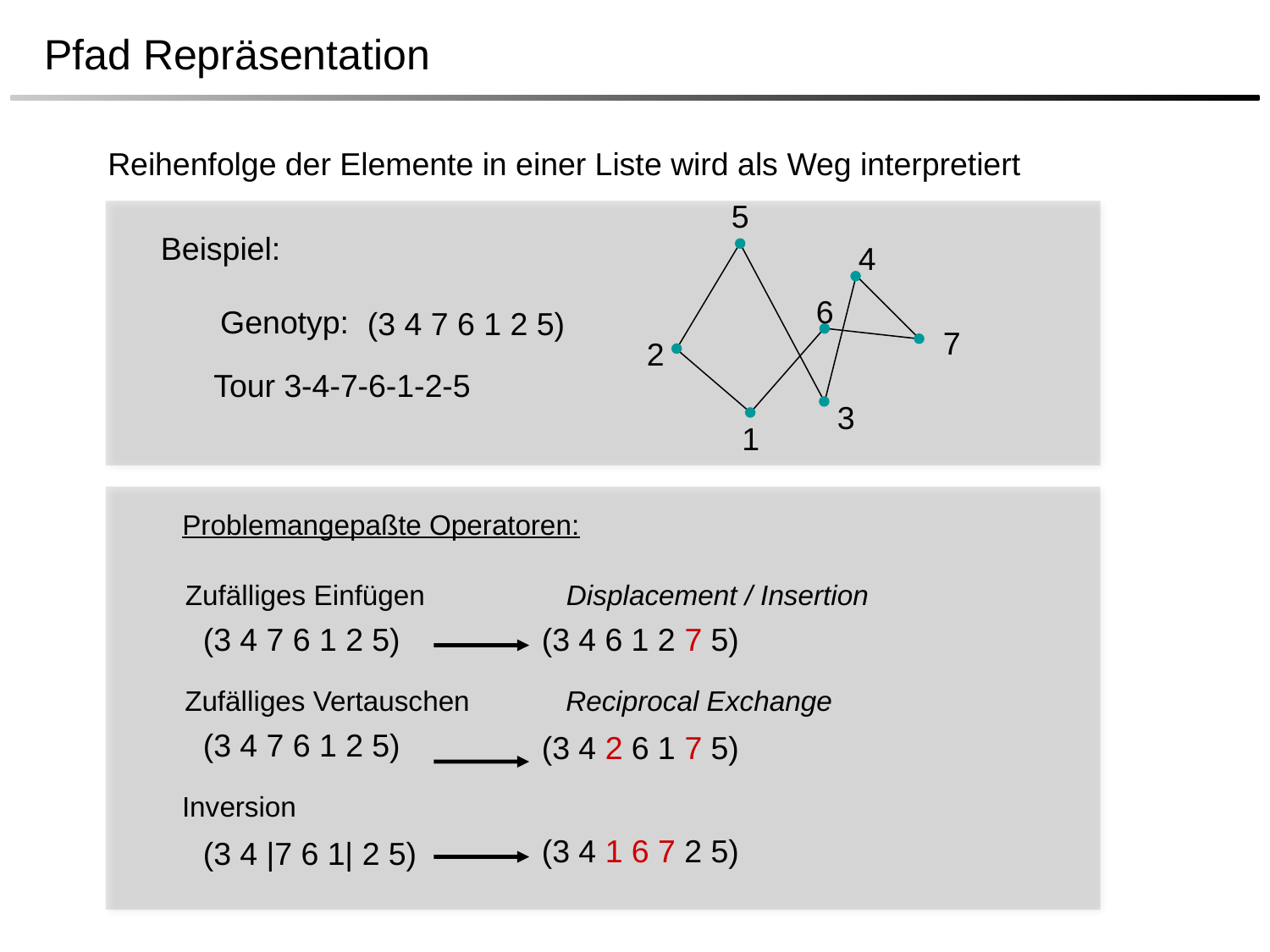

Pfad Repräsentation
Reihenfolge der Elemente in einer Liste wird als Weg interpretiert
5
4

6
7

2

3

1

Beispiel:
Genotyp:
(3 4 7 6 1 2 5)
Tour 3-4-7-6-1-2-5

Problemangepaßte Operatoren:
Zufälliges Einfügen 		Displacement / Insertion
(3 4 7 6 1 2 5)
(3 4 6 1 2 7 5)

Zufälliges Vertauschen 	Reciprocal Exchange
(3 4 7 6 1 2 5)
(3 4 2 6 1 7 5)

Inversion
(3 4 1 6 7 2 5)
(3 4 |7 6 1| 2 5)